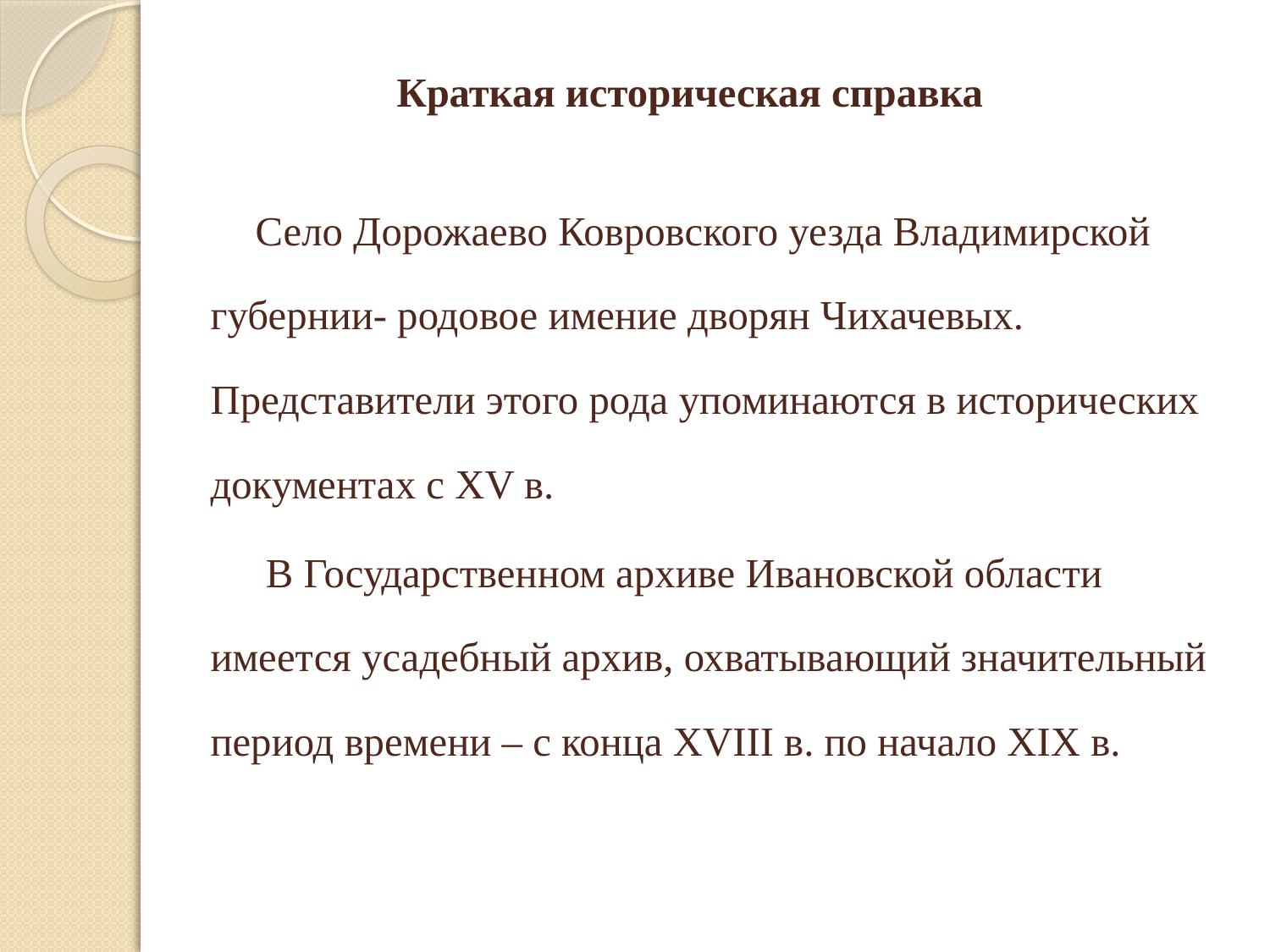

Краткая историческая справка
        Село Дорожаево Ковровского уезда Владимирской губернии- родовое имение дворян Чихачевых. Представители этого рода упоминаются в исторических документах с XV в.
         В Государственном архиве Ивановской области имеется усадебный архив, охватывающий значительный период времени – с конца XVIII в. по начало XIX в.